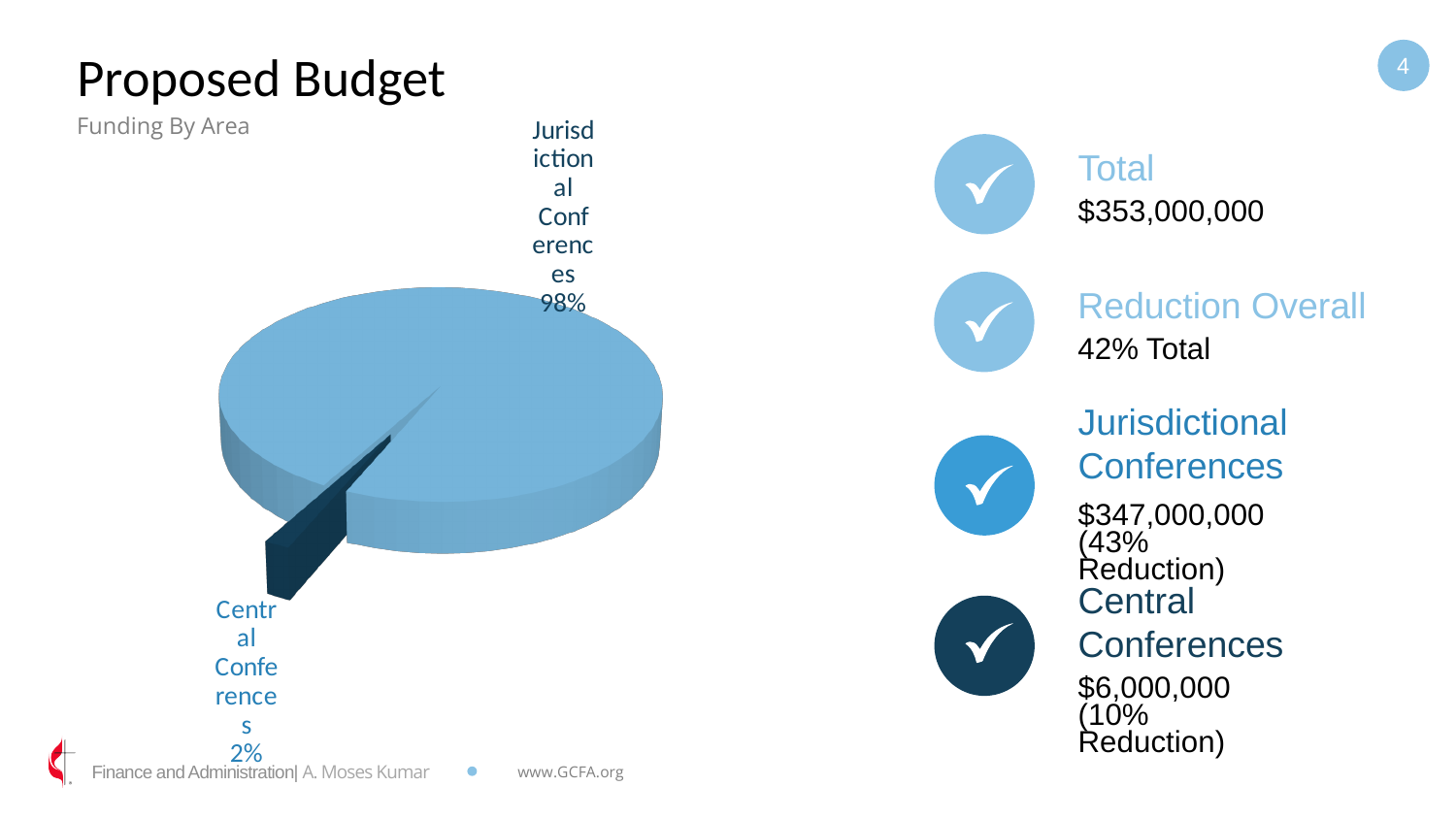

# Proposed Budget
4
Funding By Area

[unsupported chart]

Total
$353,000,000

Reduction Overall
42% Total
Jurisdictional Conferences

$347,000,000
(43% Reduction)
Central Conferences

$6,000,000
(10% Reduction)
Finance and Administration| A. Moses Kumar
www.GCFA.org